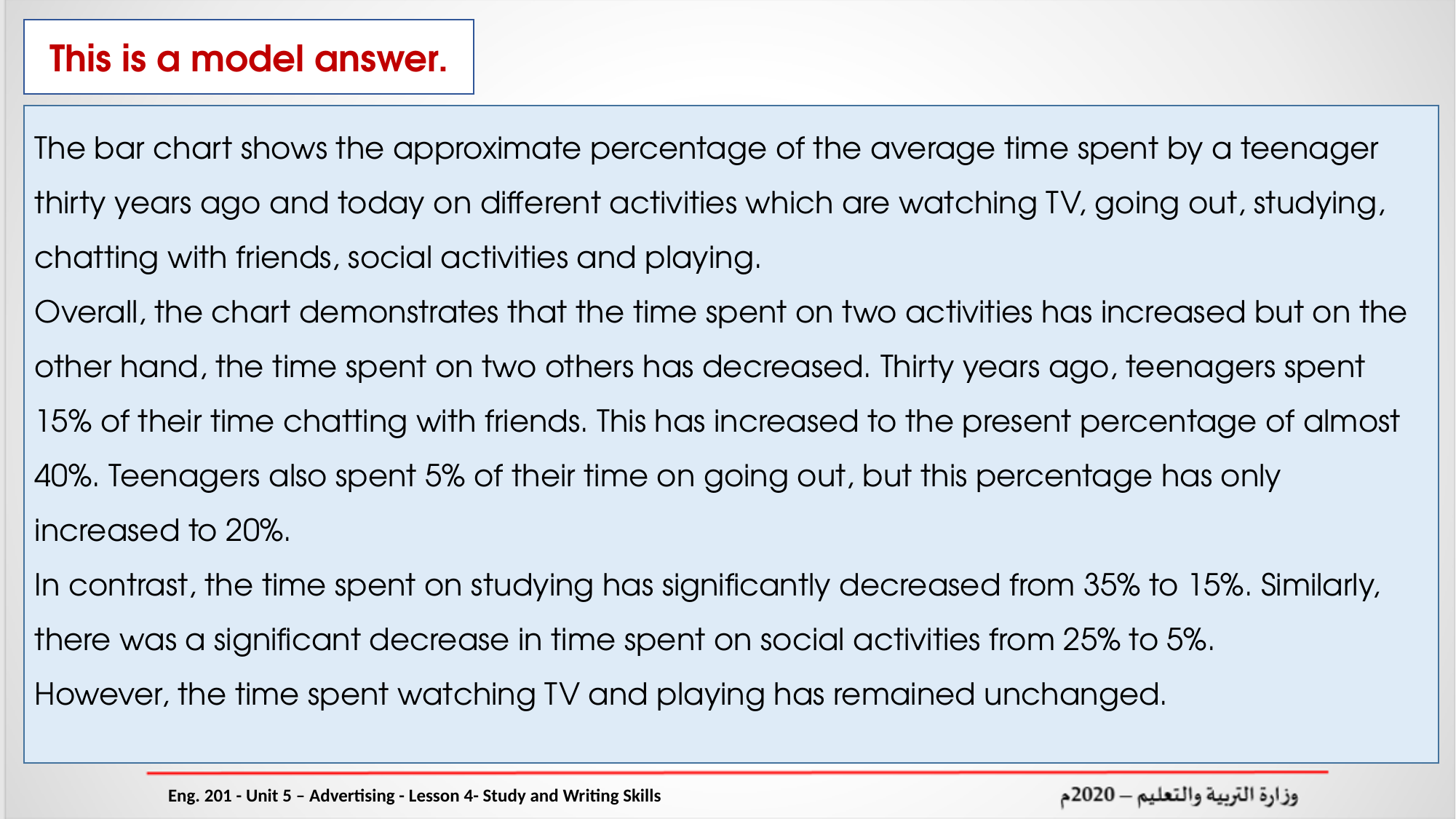

This is a model answer.
The bar chart shows the approximate percentage of the average time spent by a teenager thirty years ago and today on different activities which are watching TV, going out, studying, chatting with friends, social activities and playing.
Overall, the chart demonstrates that the time spent on two activities has increased but on the other hand, the time spent on two others has decreased. Thirty years ago, teenagers spent 15% of their time chatting with friends. This has increased to the present percentage of almost 40%. Teenagers also spent 5% of their time on going out, but this percentage has only increased to 20%.
In contrast, the time spent on studying has significantly decreased from 35% to 15%. Similarly, there was a significant decrease in time spent on social activities from 25% to 5%.
However, the time spent watching TV and playing has remained unchanged.
Eng. 201 - Unit 5 – Advertising - Lesson 4- Study and Writing Skills